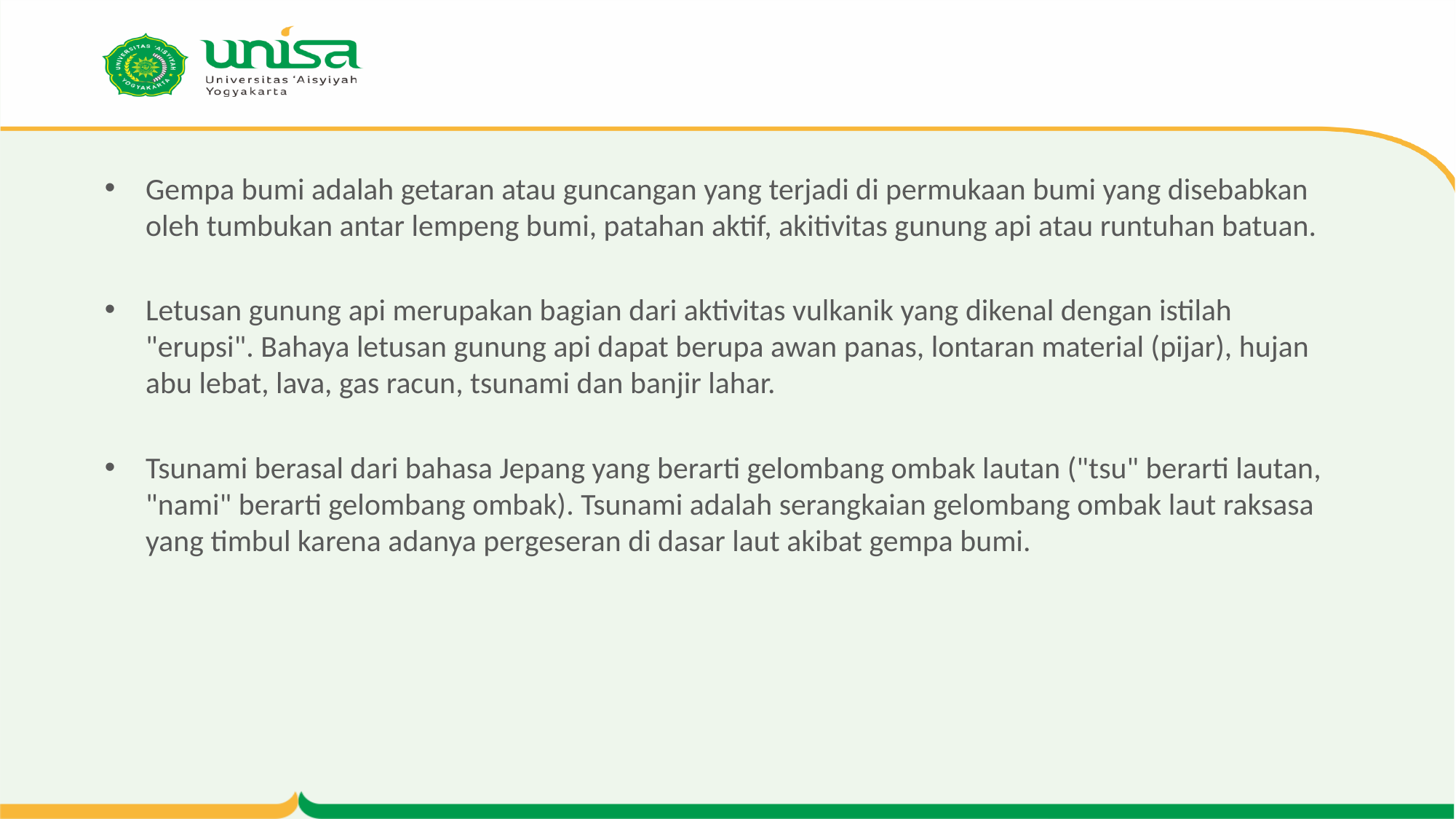

#
Gempa bumi adalah getaran atau guncangan yang terjadi di permukaan bumi yang disebabkan oleh tumbukan antar lempeng bumi, patahan aktif, akitivitas gunung api atau runtuhan batuan.

Letusan gunung api merupakan bagian dari aktivitas vulkanik yang dikenal dengan istilah "erupsi". Bahaya letusan gunung api dapat berupa awan panas, lontaran material (pijar), hujan abu lebat, lava, gas racun, tsunami dan banjir lahar.

Tsunami berasal dari bahasa Jepang yang berarti gelombang ombak lautan ("tsu" berarti lautan, "nami" berarti gelombang ombak). Tsunami adalah serangkaian gelombang ombak laut raksasa yang timbul karena adanya pergeseran di dasar laut akibat gempa bumi.